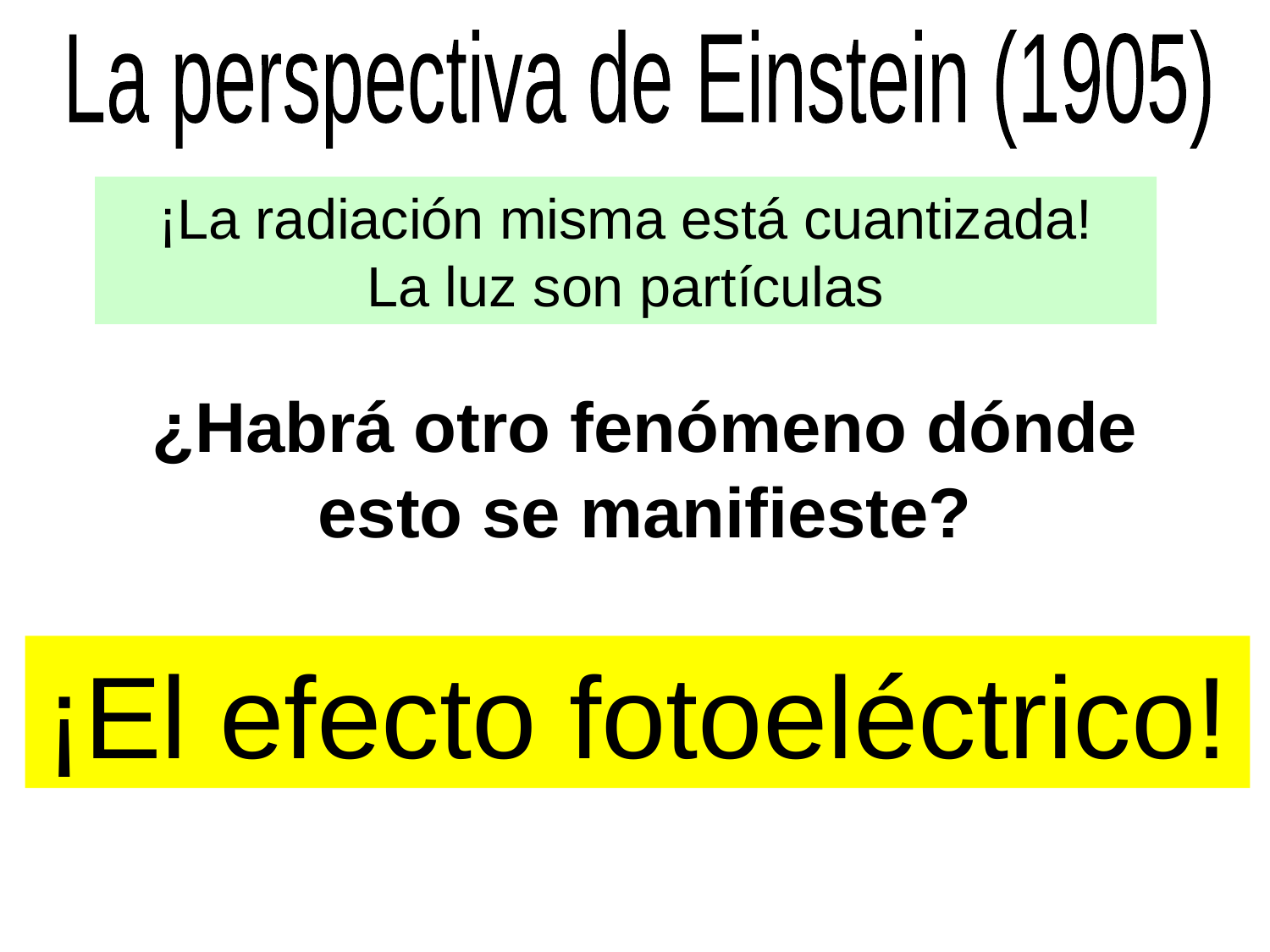

La perspectiva de Einstein (1905)
¡La radiación misma está cuantizada!
La luz son partículas
¿Habrá otro fenómeno dónde esto se manifieste?
¡El efecto fotoeléctrico!